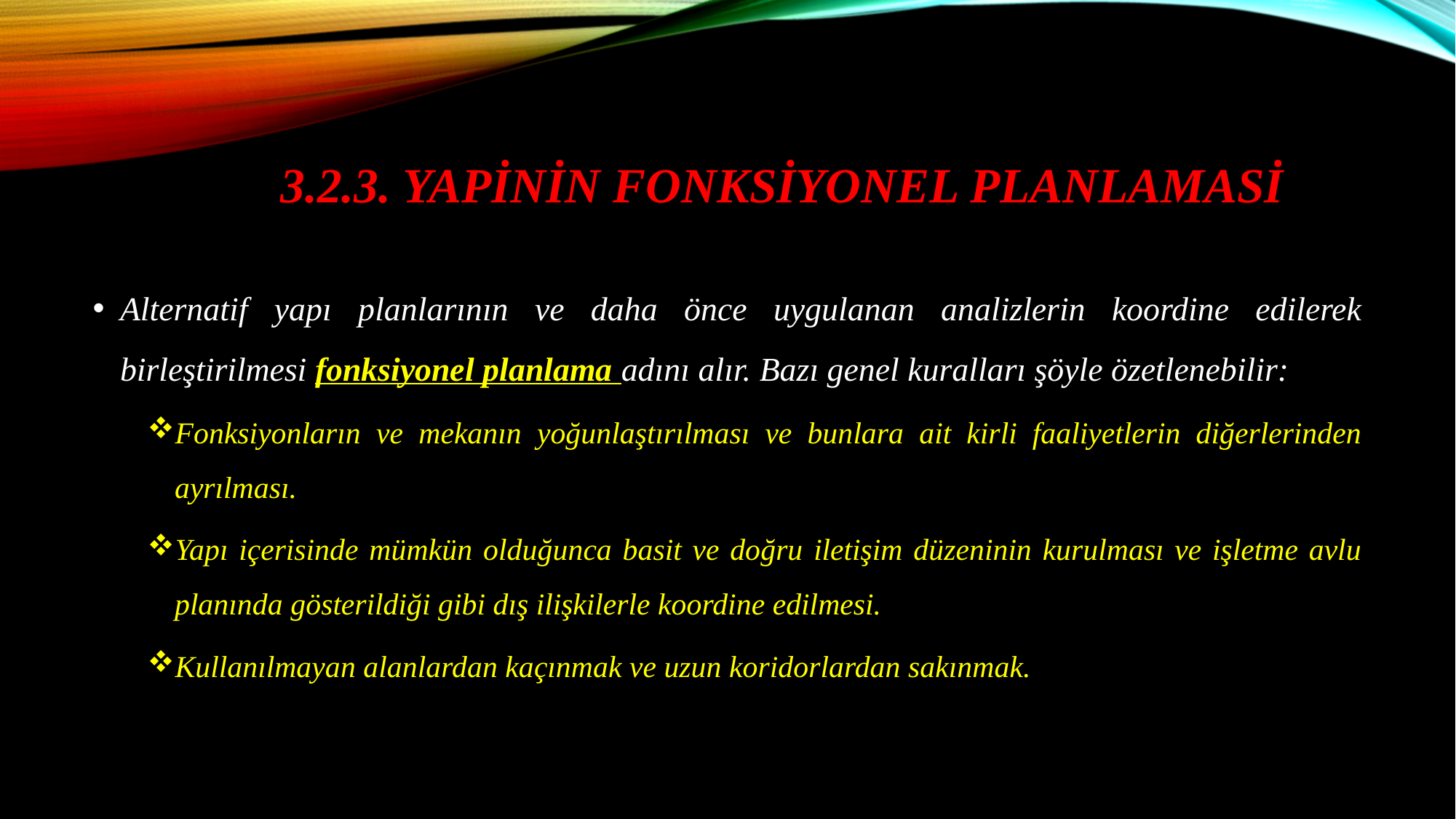

# 3.2.3. Yapinin fonksİyonel planlamasi
Alternatif yapı planlarının ve daha önce uygulanan analizlerin koordine edilerek birleştirilmesi fonksiyonel planlama adını alır. Bazı genel kuralları şöyle özetlenebilir:
Fonksiyonların ve mekanın yoğunlaştırılması ve bunlara ait kirli faaliyetlerin diğerlerinden ayrılması.
Yapı içerisinde mümkün olduğunca basit ve doğru iletişim düzeninin kurulması ve işletme avlu planında gösterildiği gibi dış ilişkilerle koordine edilmesi.
Kullanılmayan alanlardan kaçınmak ve uzun koridorlardan sakınmak.